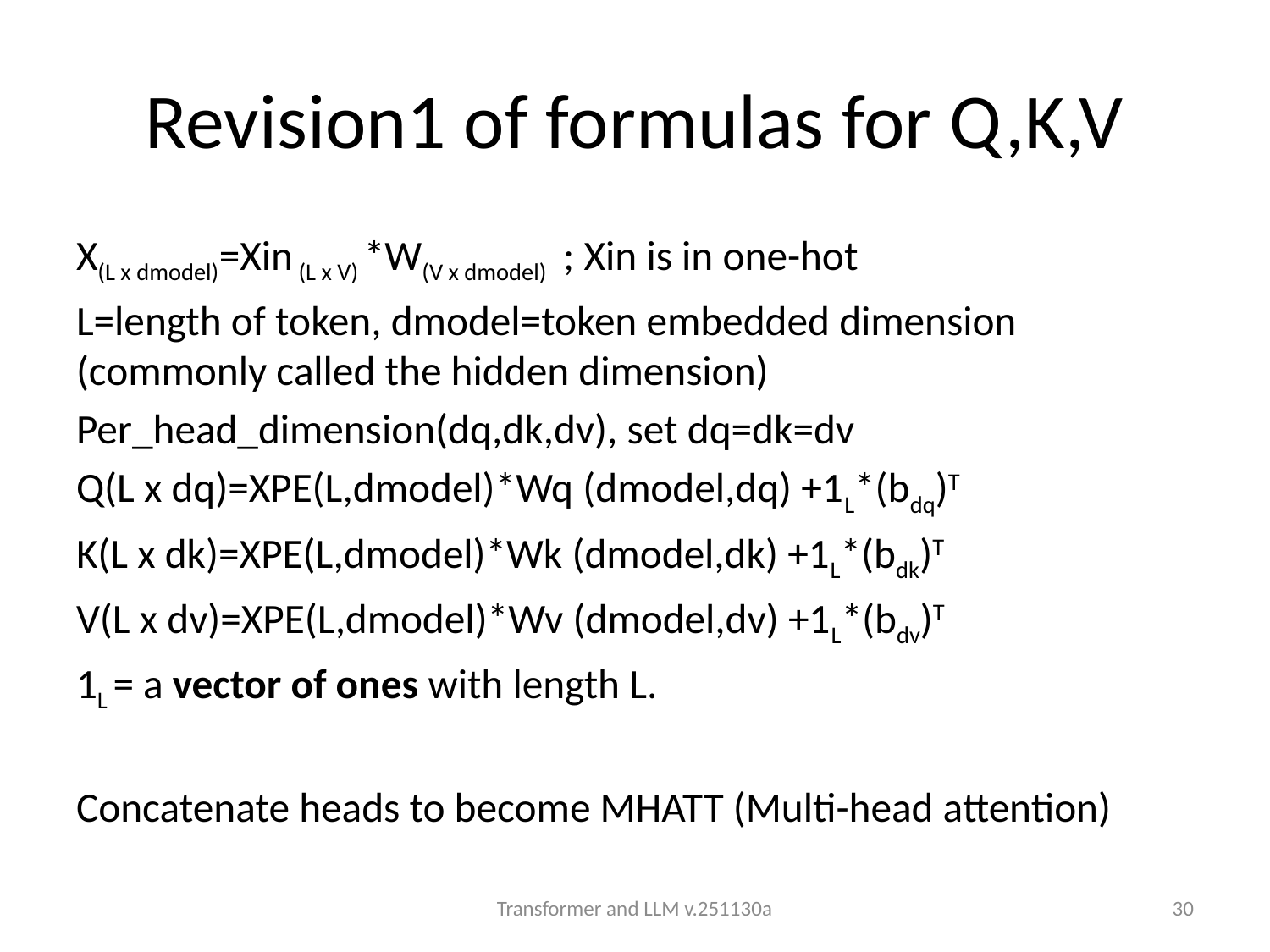

# Revision1 of formulas for Q,K,V
X(L x dmodel)=Xin (L x V) *W(V x dmodel)   ; Xin is in one-hot
L=length of token, dmodel=token embedded dimension (commonly called the hidden dimension)
Per_head_dimension(dq,dk,dv), set dq=dk=dv
Q(L x dq)=XPE(L,dmodel)*Wq (dmodel,dq) +1L*(bdq)T
K(L x dk)=XPE(L,dmodel)*Wk (dmodel,dk) +1L*(bdk)T
V(L x dv)=XPE(L,dmodel)*Wv (dmodel,dv) +1L*(bdv)T
1L = a vector of ones with length L.

Concatenate heads to become MHATT (Multi-head attention)

Transformer and LLM v.251130a
30